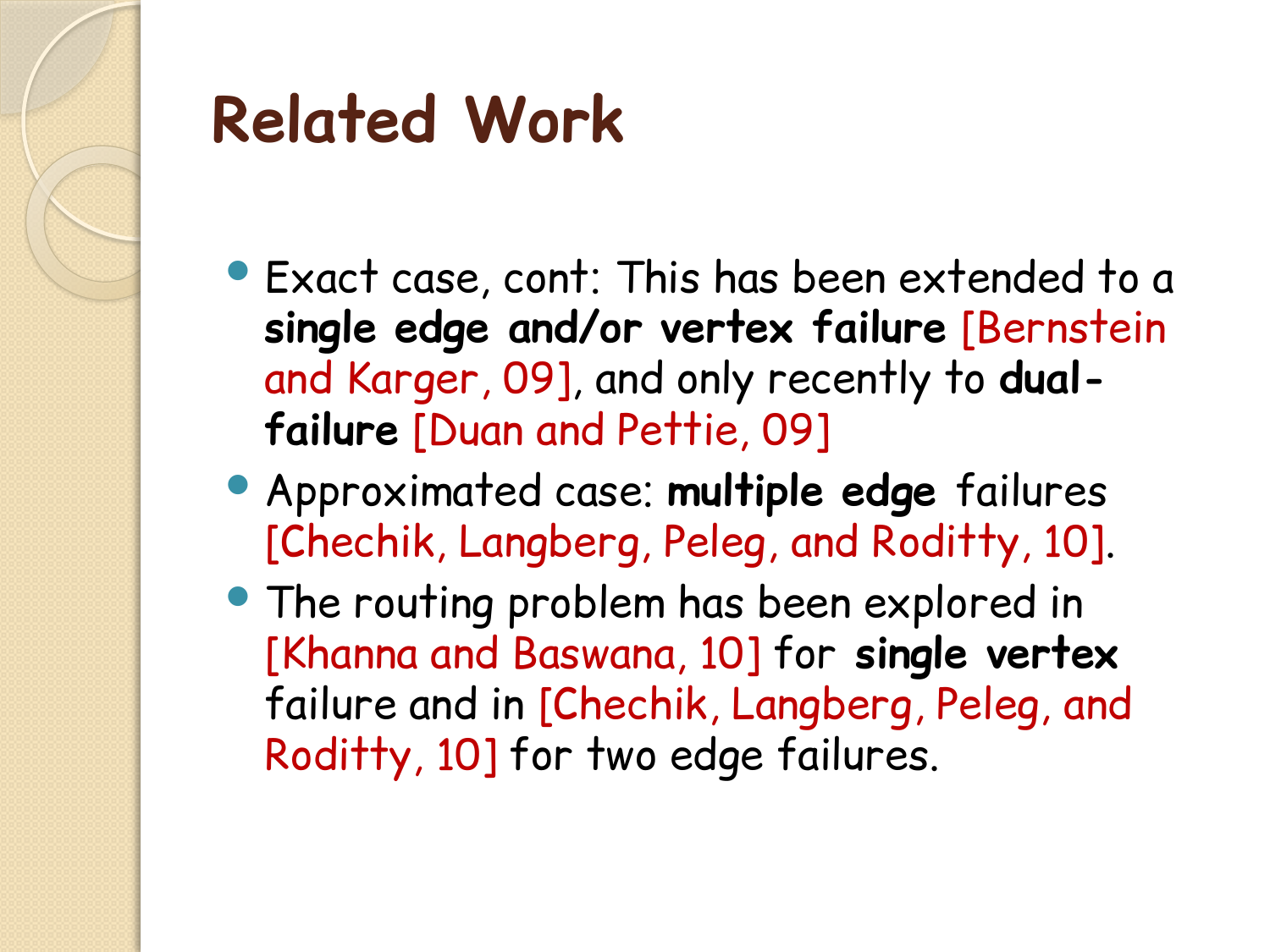

# Related Work
Exact case, cont: This has been extended to a single edge and/or vertex failure [Bernstein and Karger, 09], and only recently to dual-failure [Duan and Pettie, 09]
Approximated case: multiple edge failures [Chechik, Langberg, Peleg, and Roditty, 10].
The routing problem has been explored in [Khanna and Baswana, 10] for single vertex failure and in [Chechik, Langberg, Peleg, and Roditty, 10] for two edge failures.